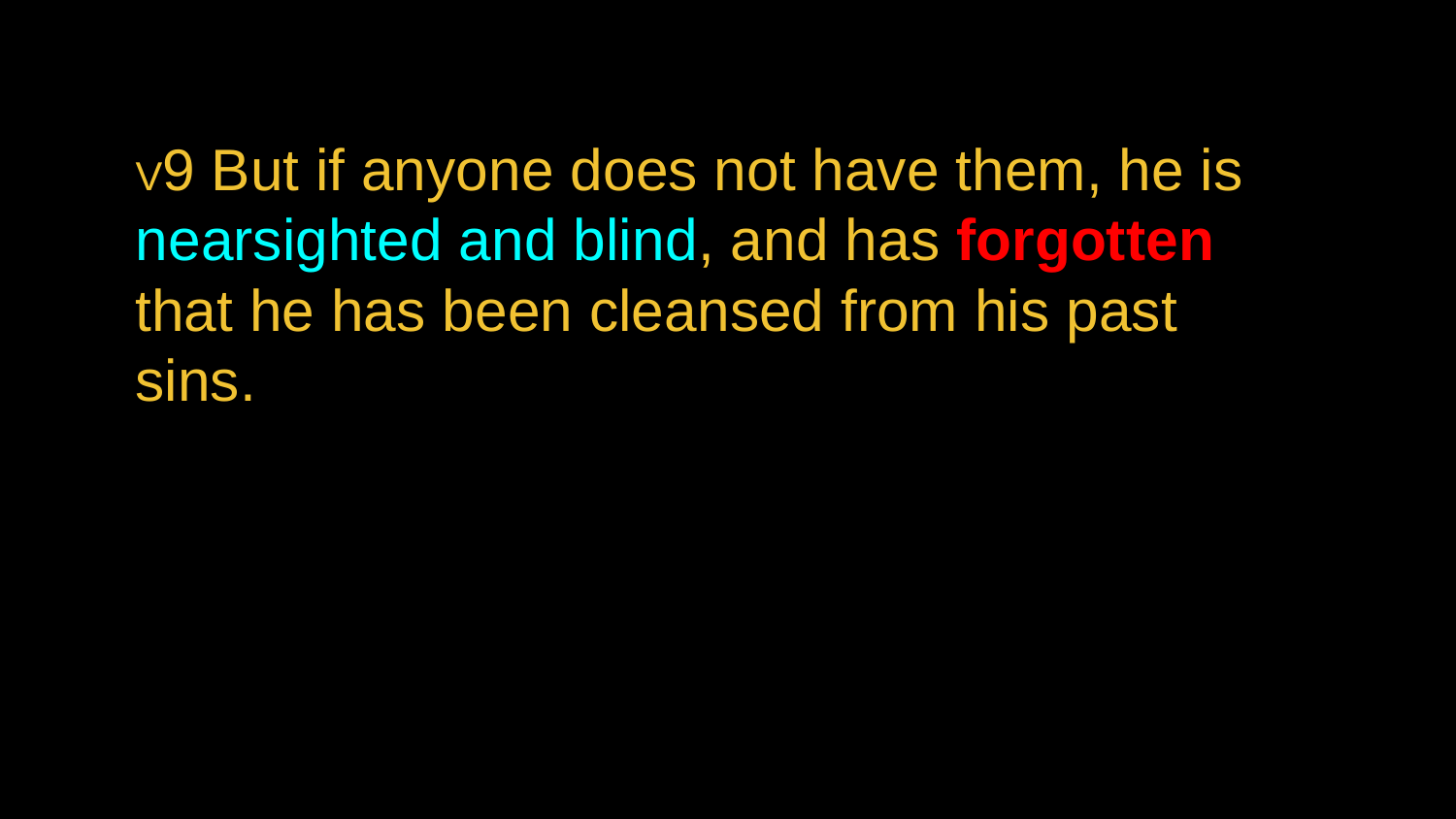

V9 But if anyone does not have them, he is nearsighted and blind, and has forgotten that he has been cleansed from his past sins.
#